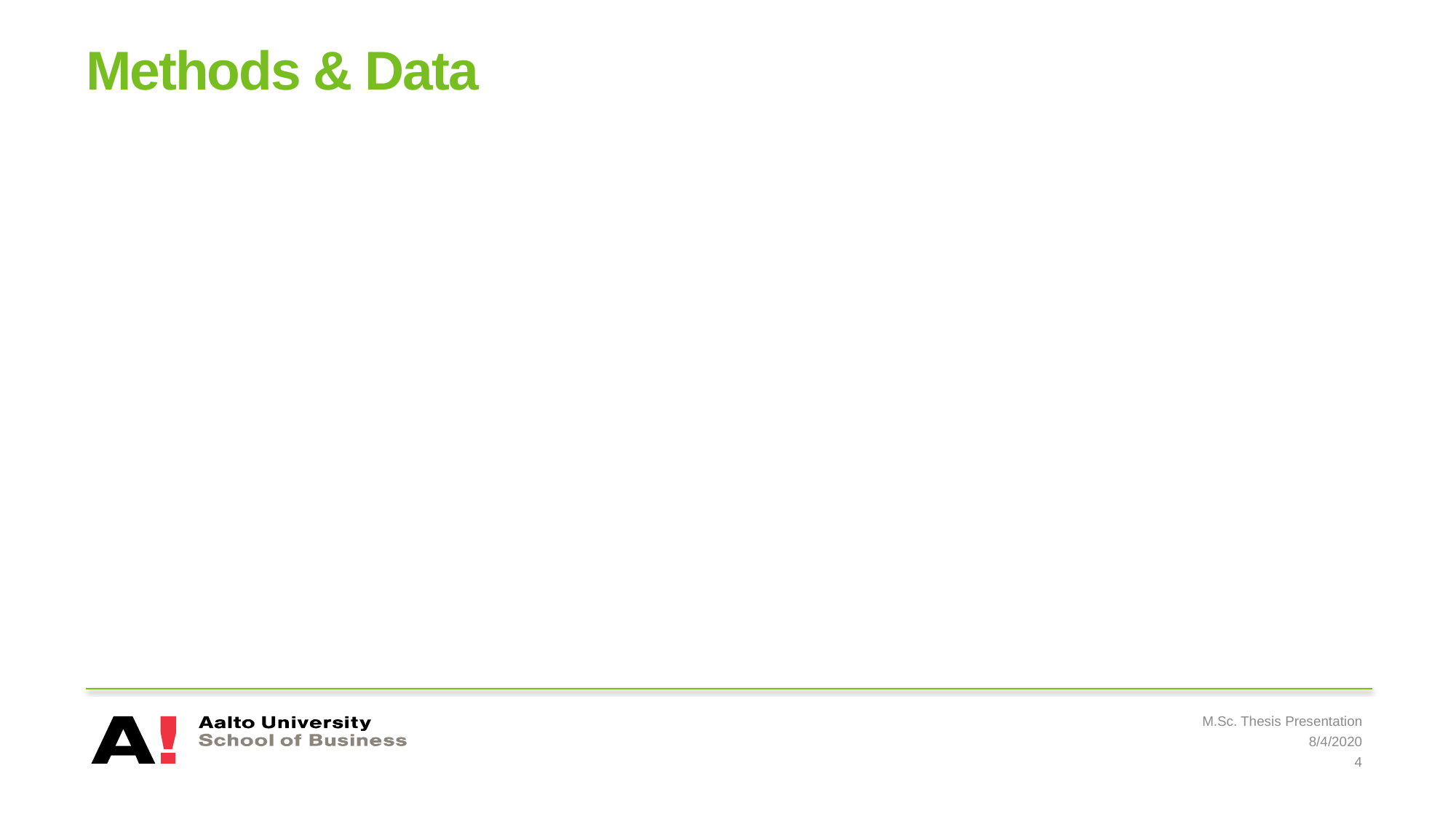

# Methods & Data

M.Sc. Thesis Presentation
8/4/2020
4